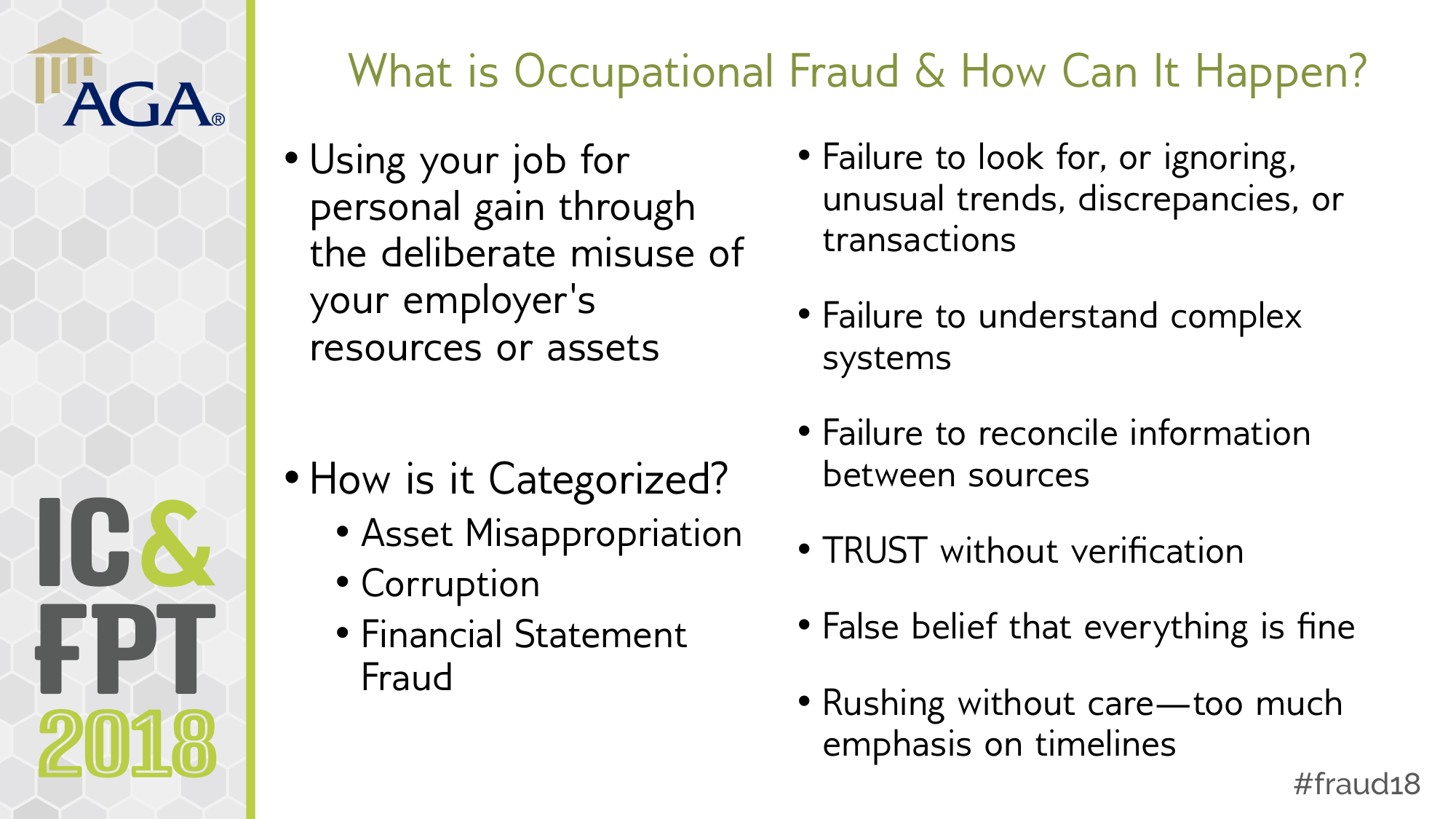

# What is Occupational Fraud & How Can It Happen?
Failure to look for, or ignoring, unusual trends, discrepancies, or transactions

Failure to understand complex systems

Failure to reconcile information between sources

TRUST without verification

False belief that everything is fine

Rushing without care—too much emphasis on timelines

Using your job for personal gain through the deliberate misuse of your employer's resources or assets

How is it Categorized?
Asset Misappropriation
Corruption
Financial Statement Fraud